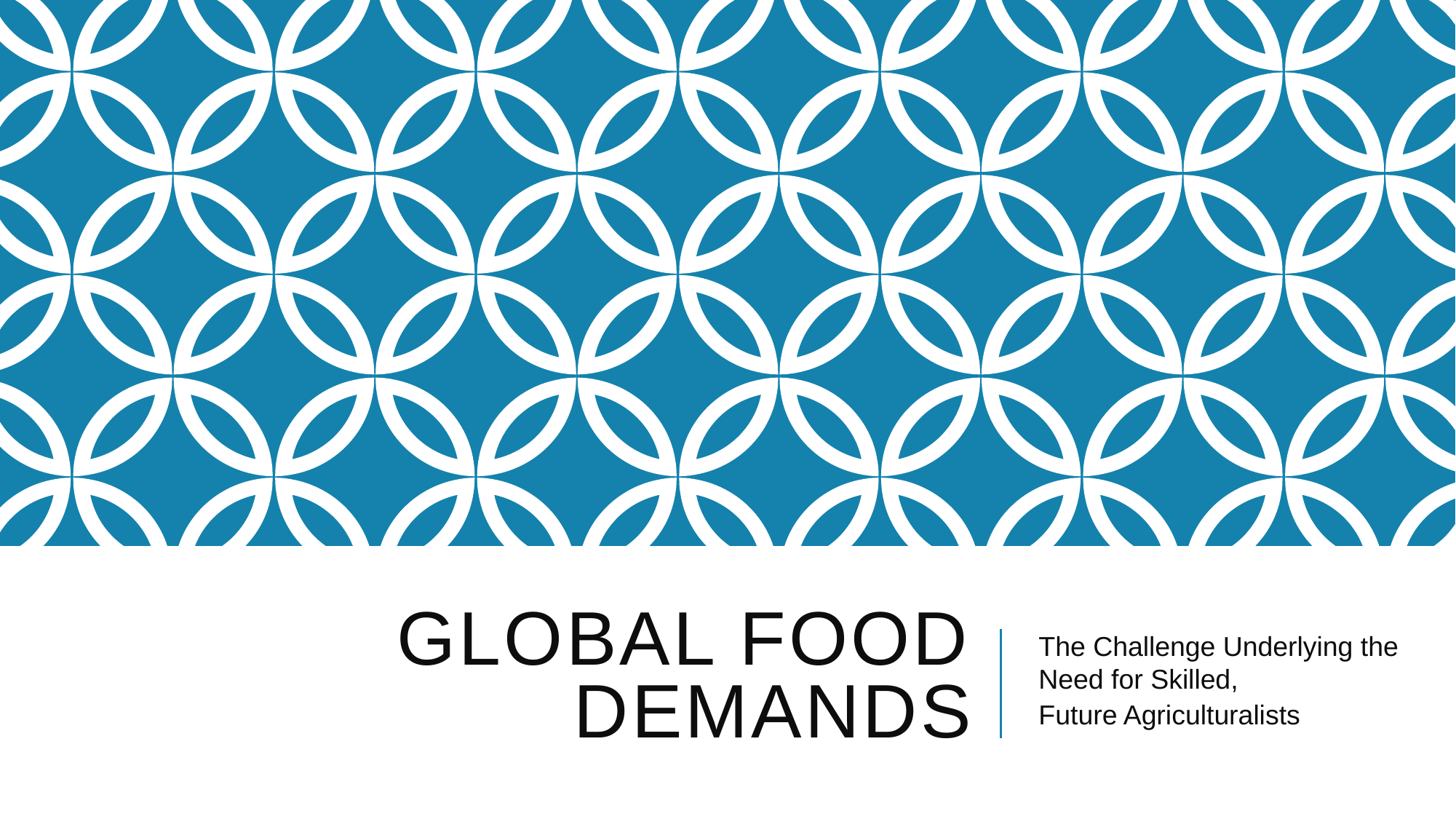

# Global Food Demands
The Challenge Underlying the Need for Skilled,
Future Agriculturalists